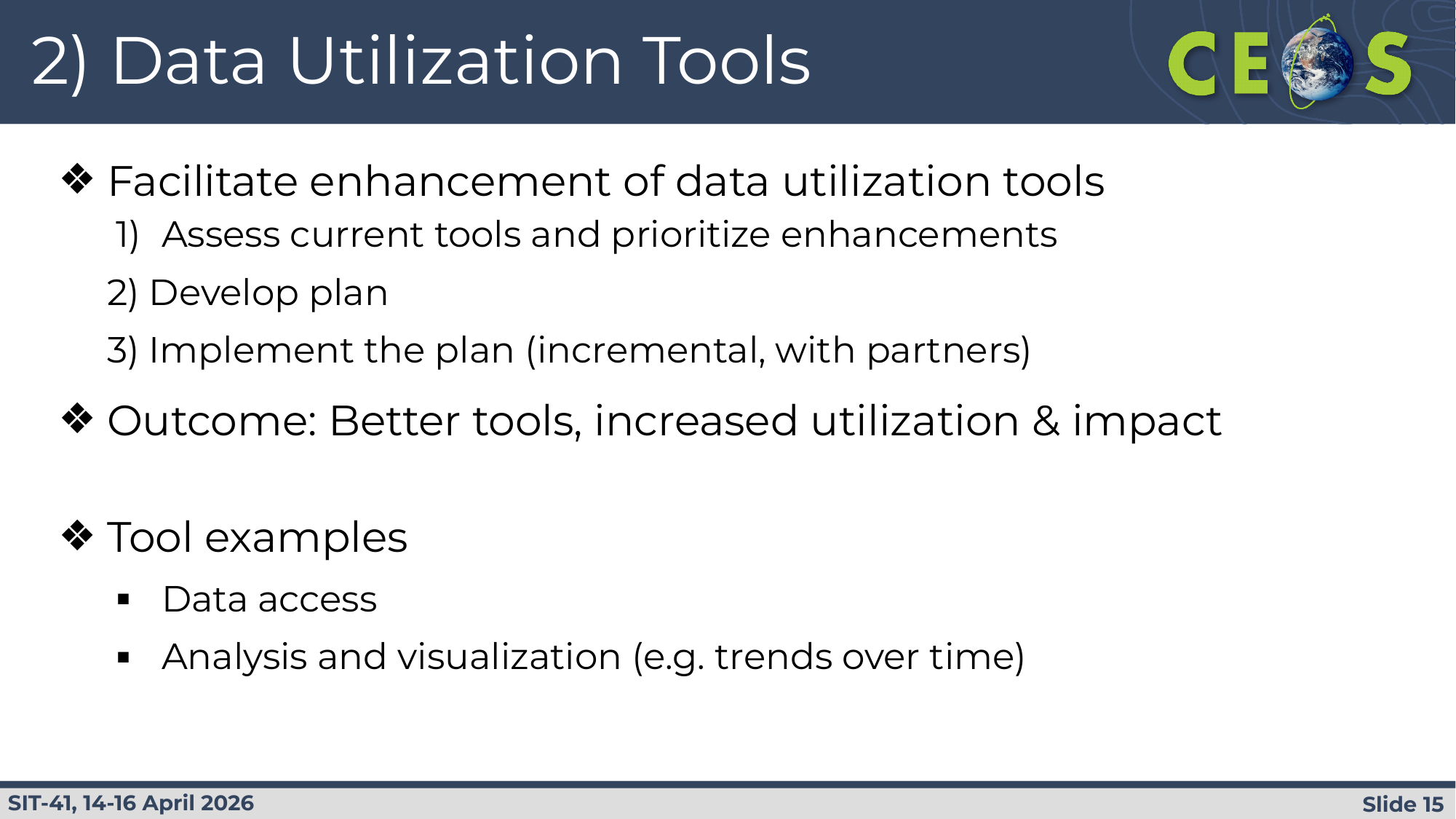

# 2) Data Utilization Tools
Facilitate enhancement of data utilization tools
Assess current tools and prioritize enhancements
2) Develop plan
3) Implement the plan (incremental, with partners)
Outcome: Better tools, increased utilization & impact

Tool examples
Data access
Analysis and visualization (e.g. trends over time)